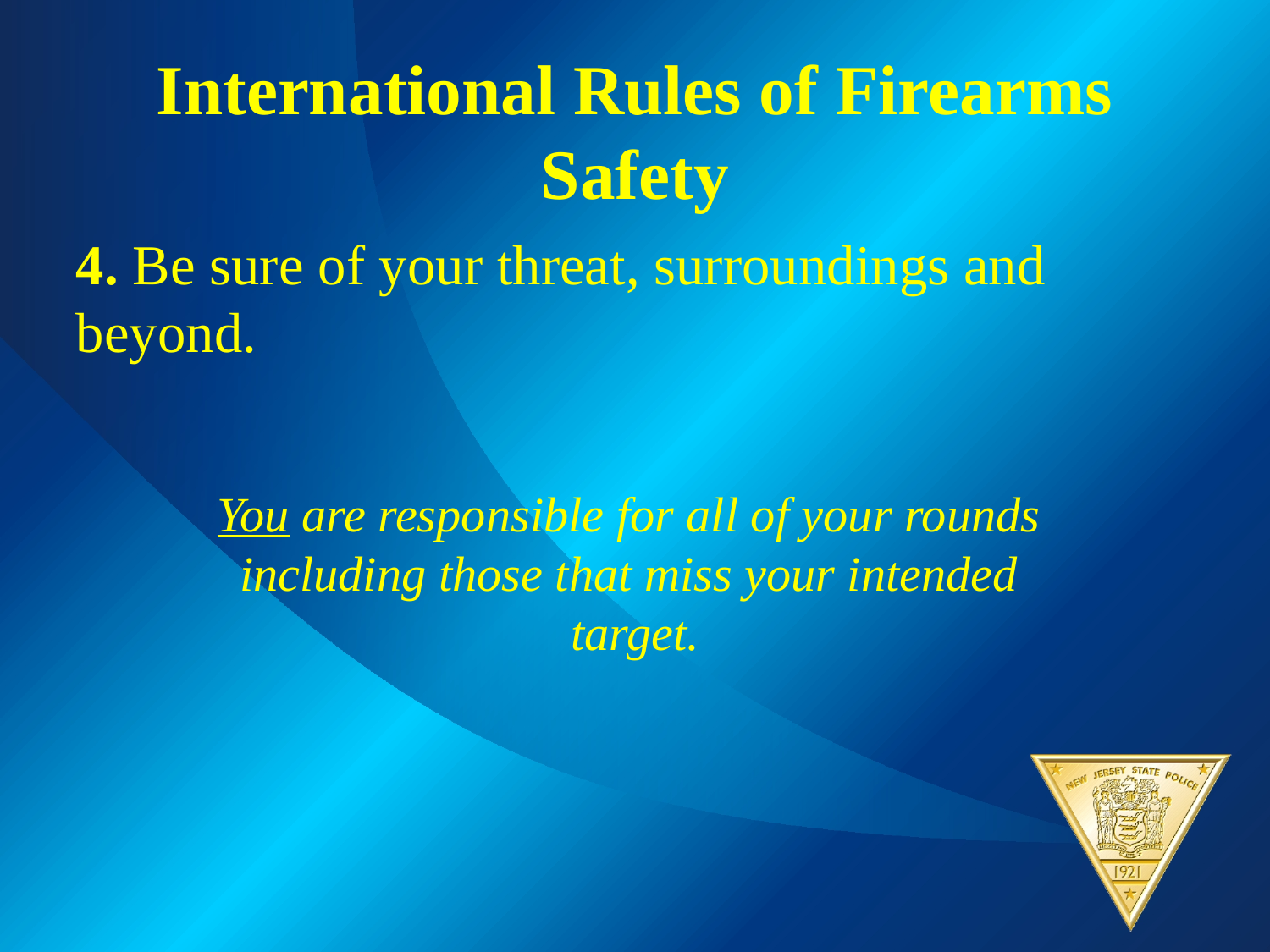

International Rules of Firearms Safety
4. Be sure of your threat, surroundings and beyond.

You are responsible for all of your rounds
including those that miss your intended
target.